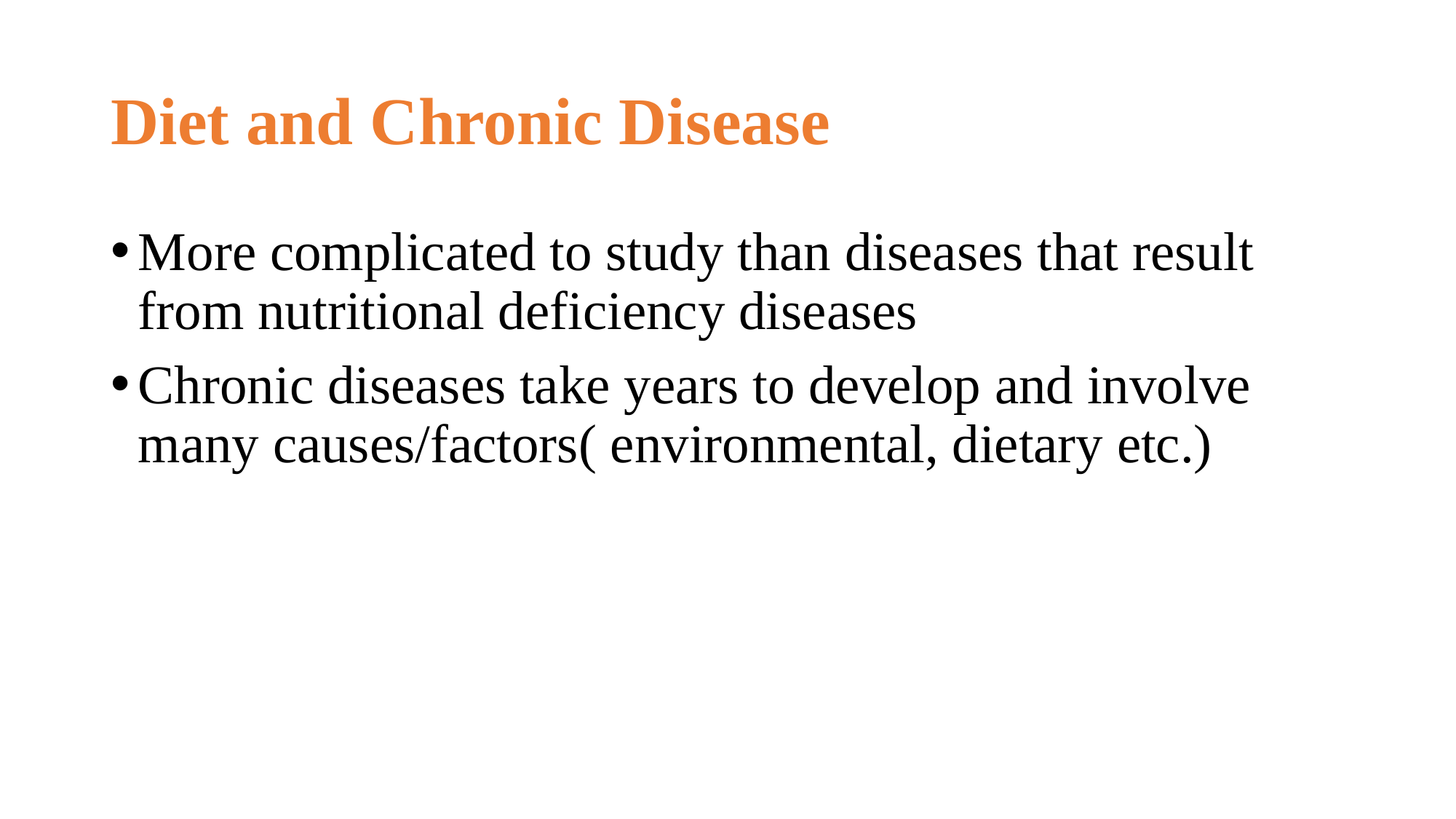

# Diet and Chronic Disease
More complicated to study than diseases that result from nutritional deficiency diseases
Chronic diseases take years to develop and involve many causes/factors( environmental, dietary etc.)